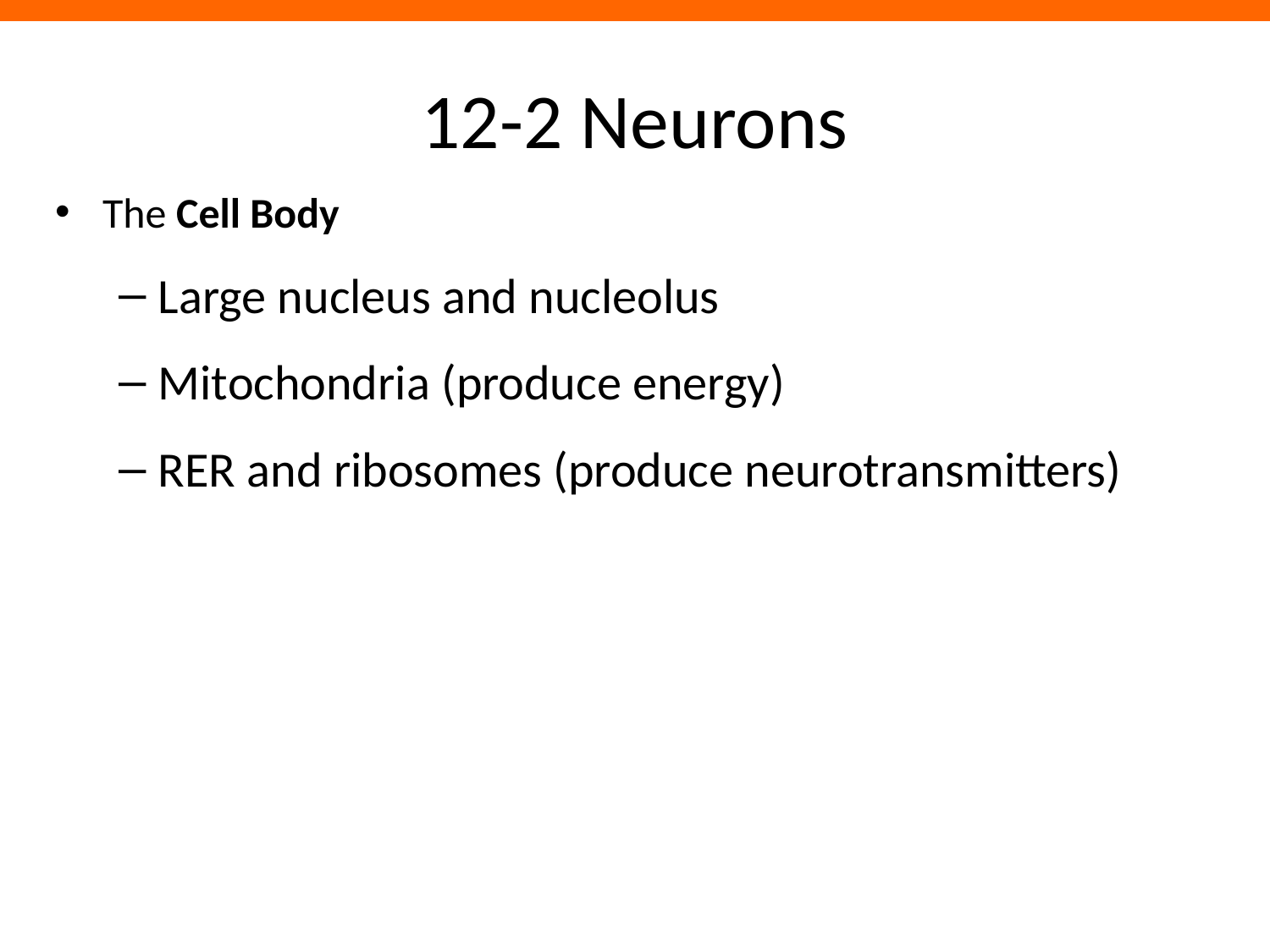

# 12-2 Neurons
The Cell Body
Large nucleus and nucleolus
Mitochondria (produce energy)
RER and ribosomes (produce neurotransmitters)